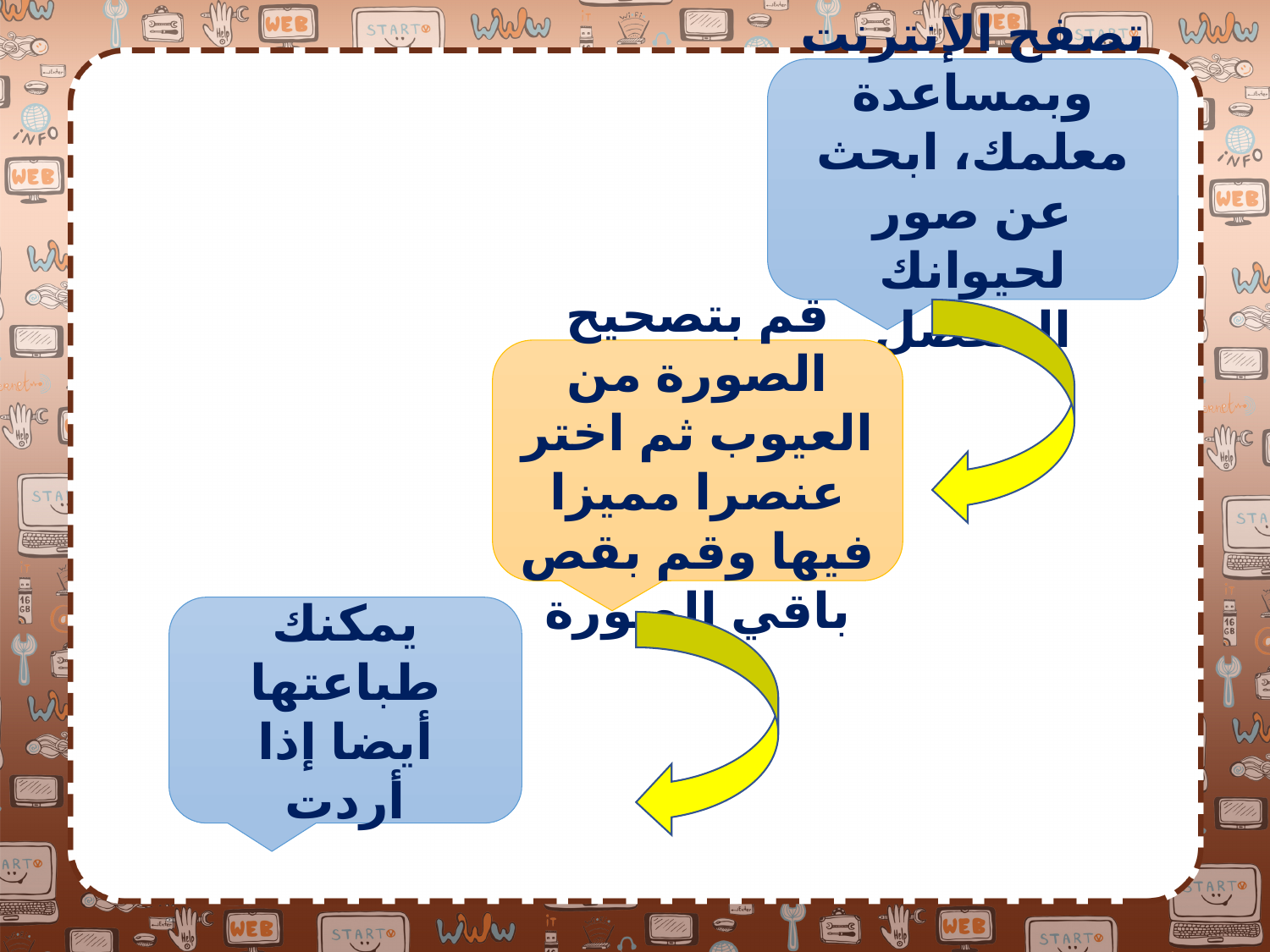

تصفح الإنترنت وبمساعدة معلمك، ابحث عن صور لحيوانك المفضل

قم بتصحيح الصورة من العيوب ثم اختر عنصرا مميزا فيها وقم بقص باقي الصورة
يمكنك طباعتها أيضا إذا أردت